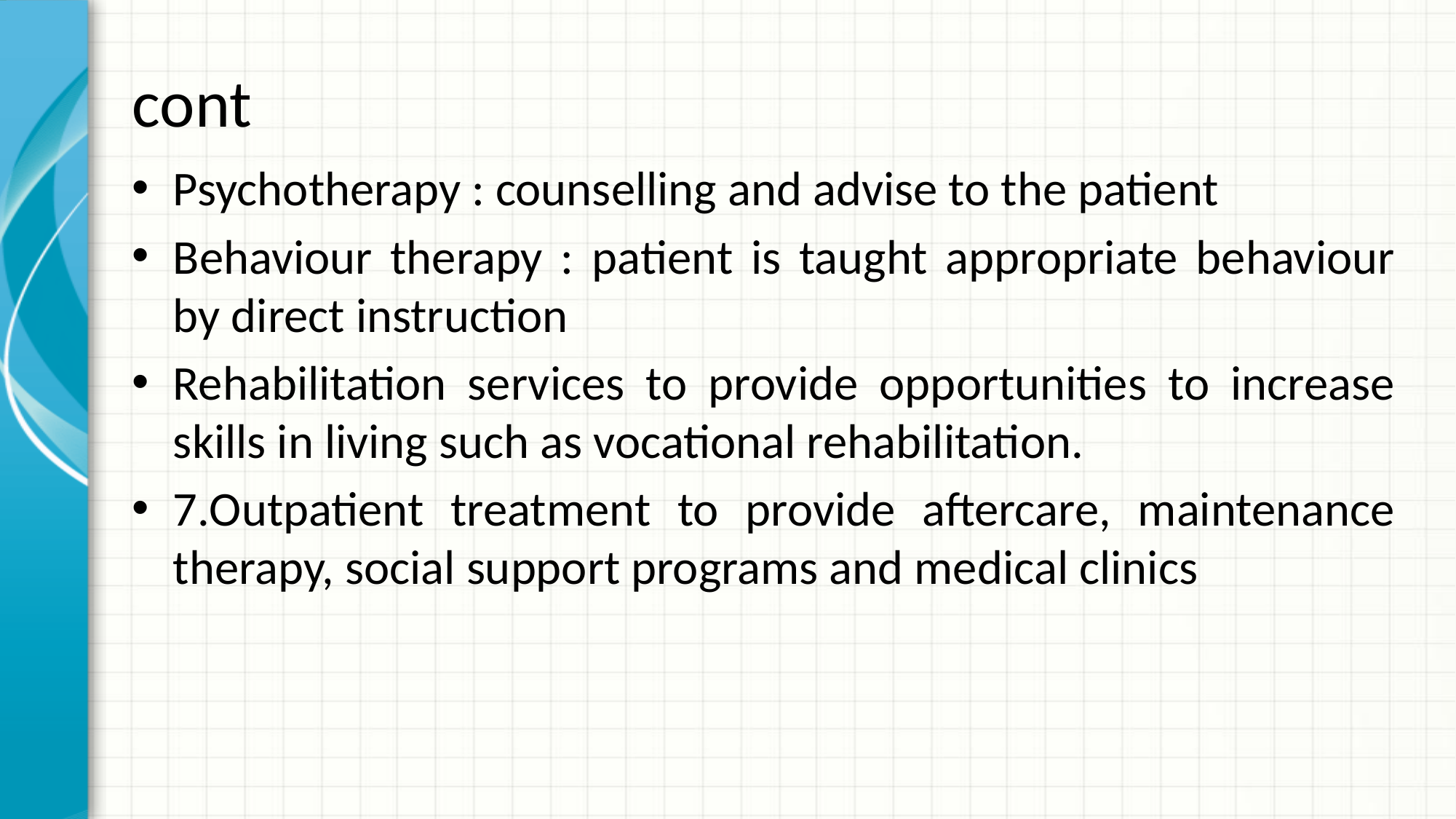

# cont
Psychotherapy : counselling and advise to the patient
Behaviour therapy : patient is taught appropriate behaviour by direct instruction
Rehabilitation services to provide opportunities to increase skills in living such as vocational rehabilitation.
7.Outpatient treatment to provide aftercare, maintenance therapy, social support programs and medical clinics